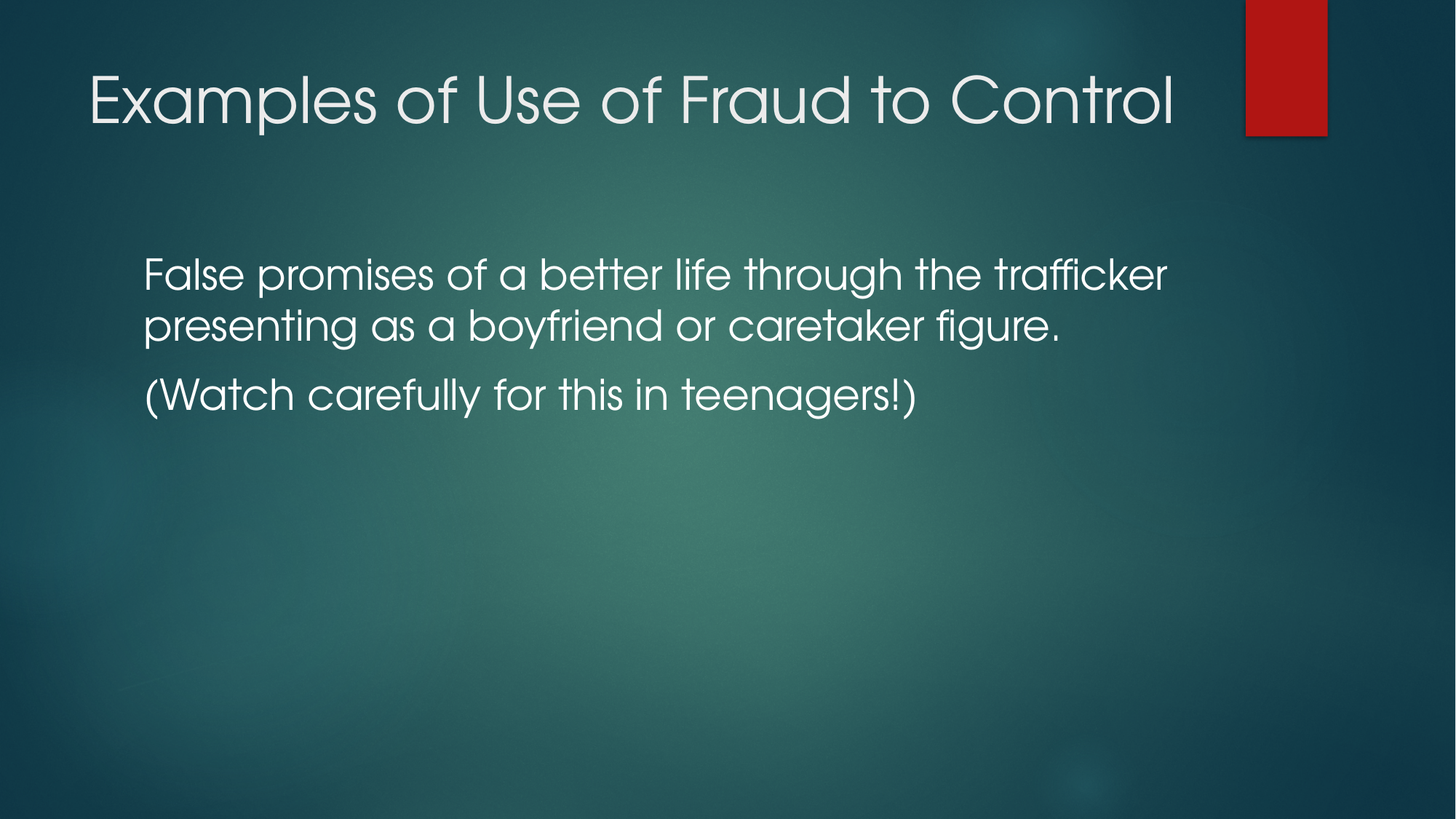

# Examples of Use of Fraud to Control
False promises of a better life through the trafficker presenting as a boyfriend or caretaker figure.
(Watch carefully for this in teenagers!)